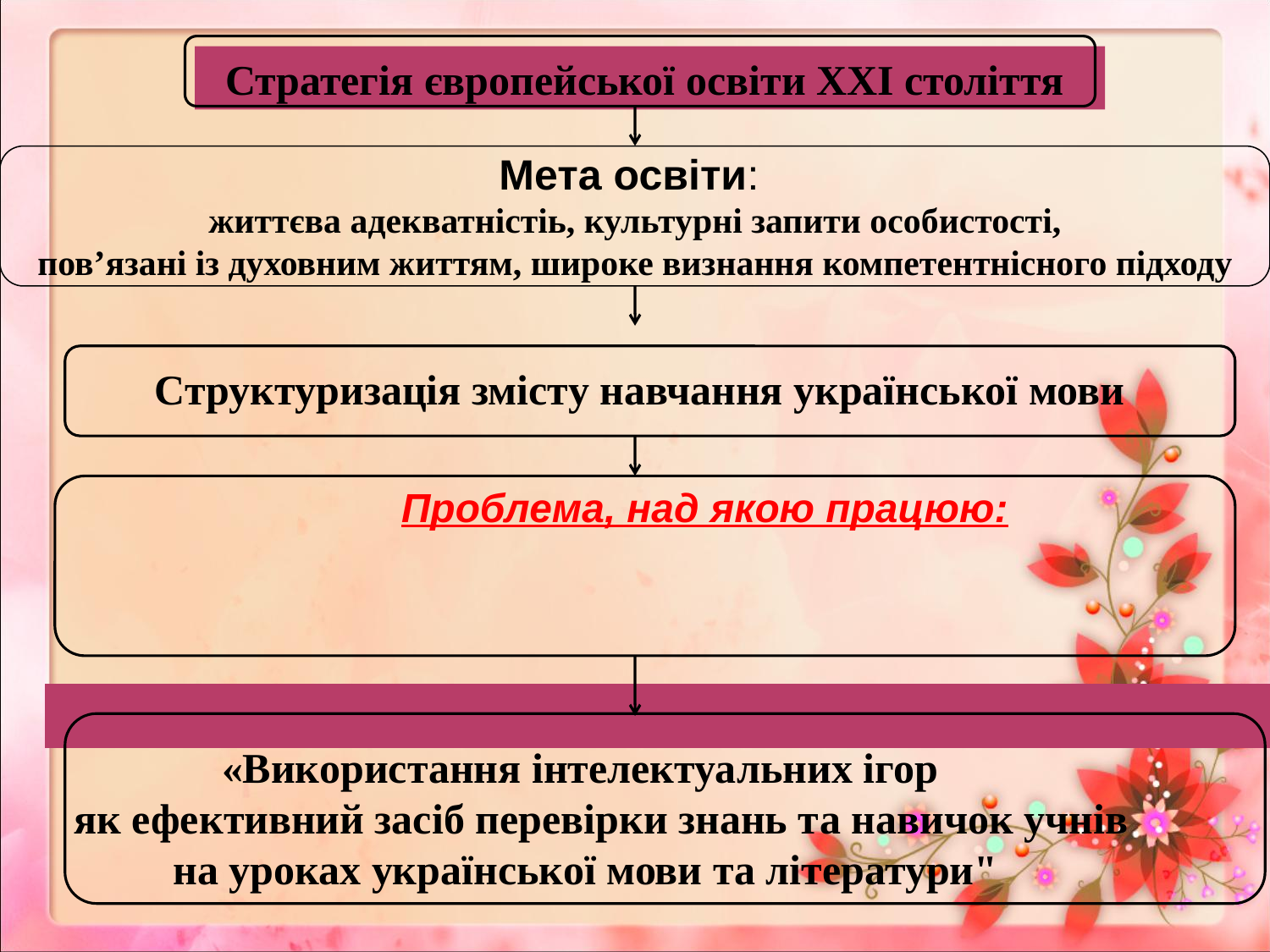

Стратегія європейської освіти ХХІ століття

Мета освіти:
життєва адекватністіь, культурні запити особистості,
 пов’язані із духовним життям, широке визнання компетентнісного підходу

Структуризація змісту навчання української мови

Проблема, над якою працюю:

«Використання інтелектуальних ігор
    як ефективний засіб перевірки знань та навичок учнів
на уроках української мови та літератури"